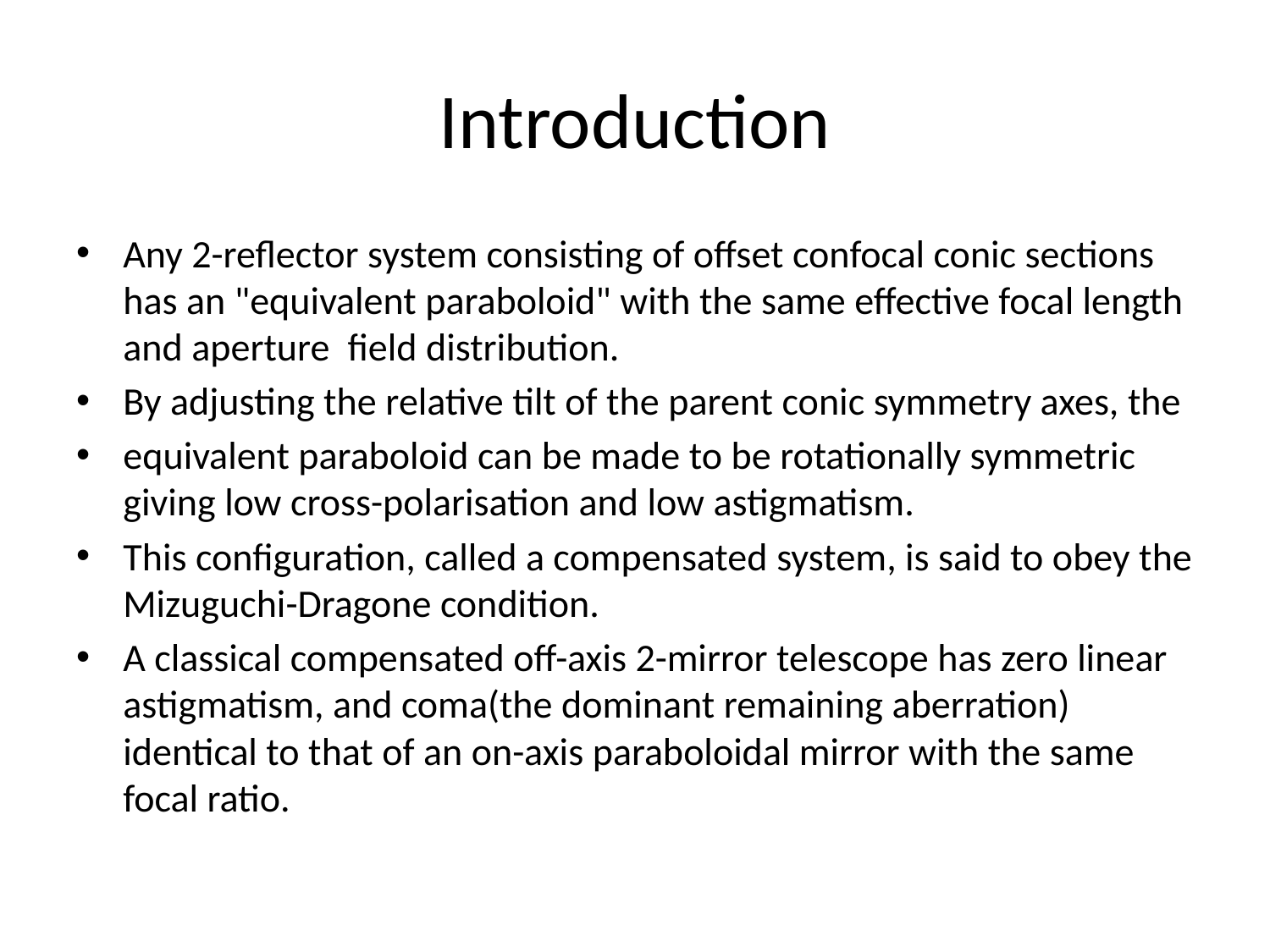

# Introduction
Any 2-reflector system consisting of offset confocal conic sections has an "equivalent paraboloid" with the same effective focal length and aperture  field distribution.
By adjusting the relative tilt of the parent conic symmetry axes, the
equivalent paraboloid can be made to be rotationally symmetric giving low cross-polarisation and low astigmatism.
This configuration, called a compensated system, is said to obey the Mizuguchi-Dragone condition.
A classical compensated off-axis 2-mirror telescope has zero linear astigmatism, and coma(the dominant remaining aberration) identical to that of an on-axis paraboloidal mirror with the same focal ratio.